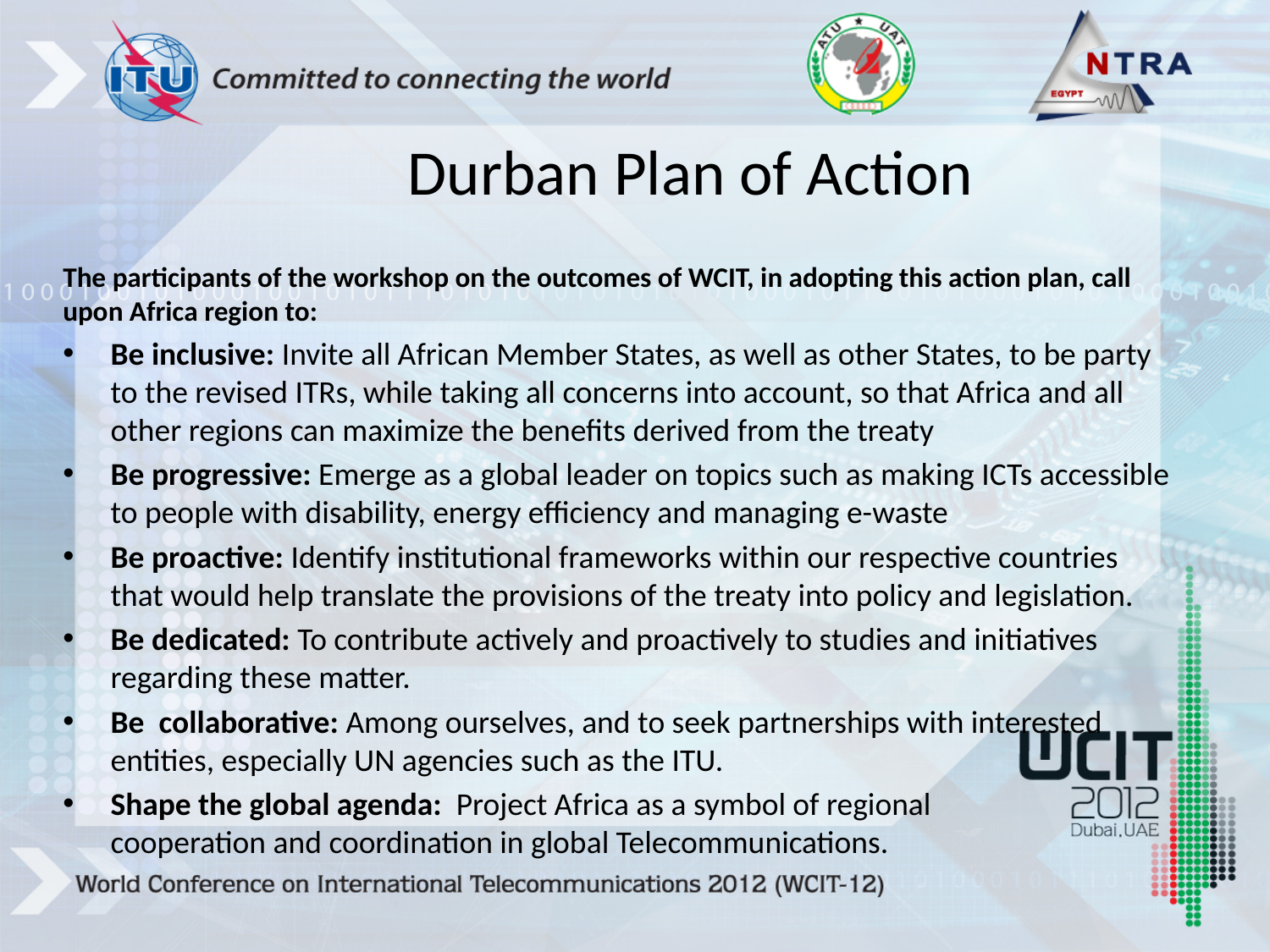

# Durban Plan of Action
The participants of the workshop on the outcomes of WCIT, in adopting this action plan, call upon Africa region to:
Be inclusive: Invite all African Member States, as well as other States, to be party to the revised ITRs, while taking all concerns into account, so that Africa and all other regions can maximize the benefits derived from the treaty
Be progressive: Emerge as a global leader on topics such as making ICTs accessible to people with disability, energy efficiency and managing e-waste
Be proactive: Identify institutional frameworks within our respective countries that would help translate the provisions of the treaty into policy and legislation.
Be dedicated: To contribute actively and proactively to studies and initiatives regarding these matter.
Be  collaborative: Among ourselves, and to seek partnerships with interested entities, especially UN agencies such as the ITU.
Shape the global agenda:  Project Africa as a symbol of regional               cooperation and coordination in global Telecommunications.